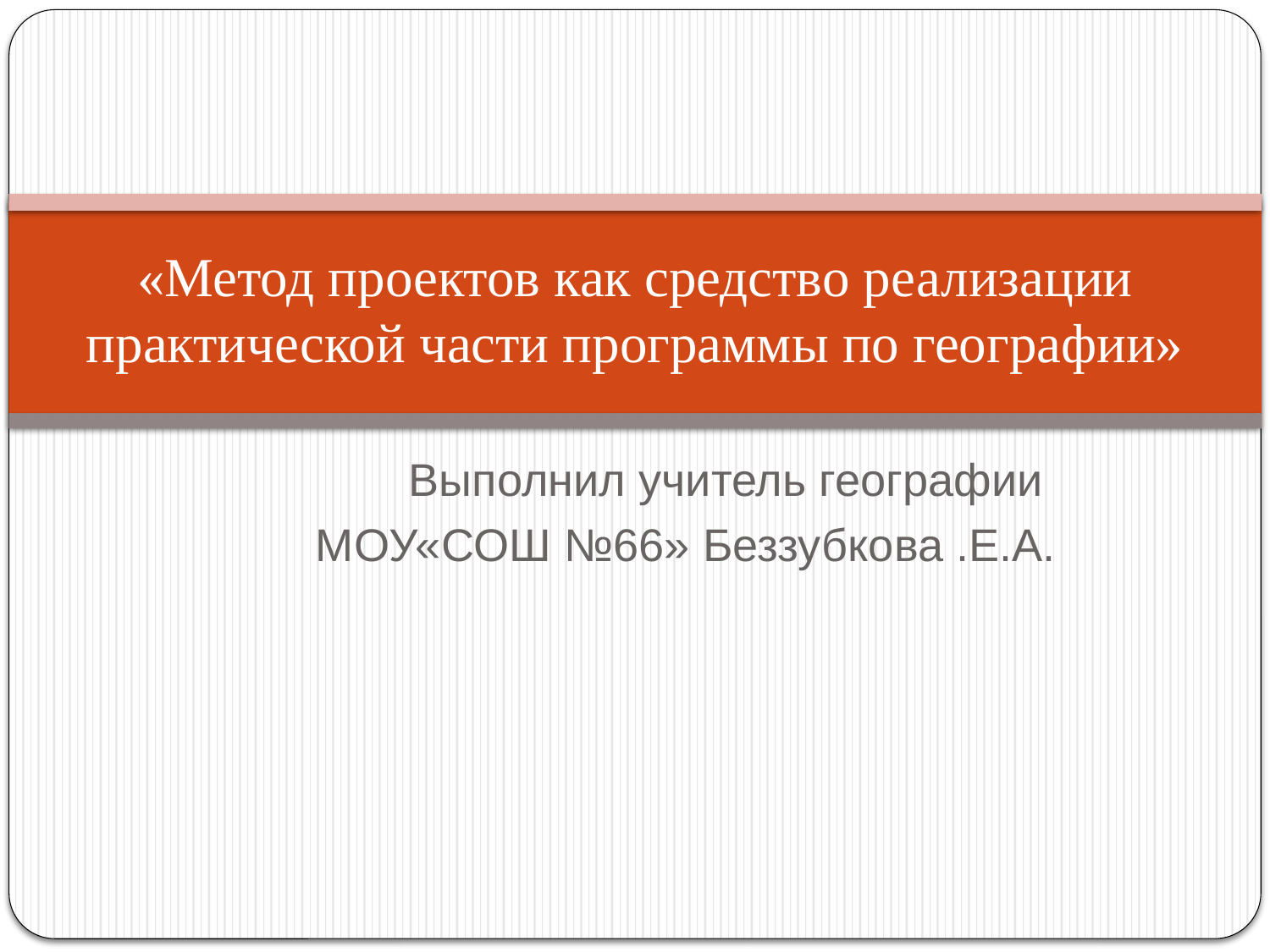

# «Метод проектов как средство реализации практической части программы по географии»
Выполнил учитель географии
МОУ«СОШ №66» Беззубкова .Е.А.